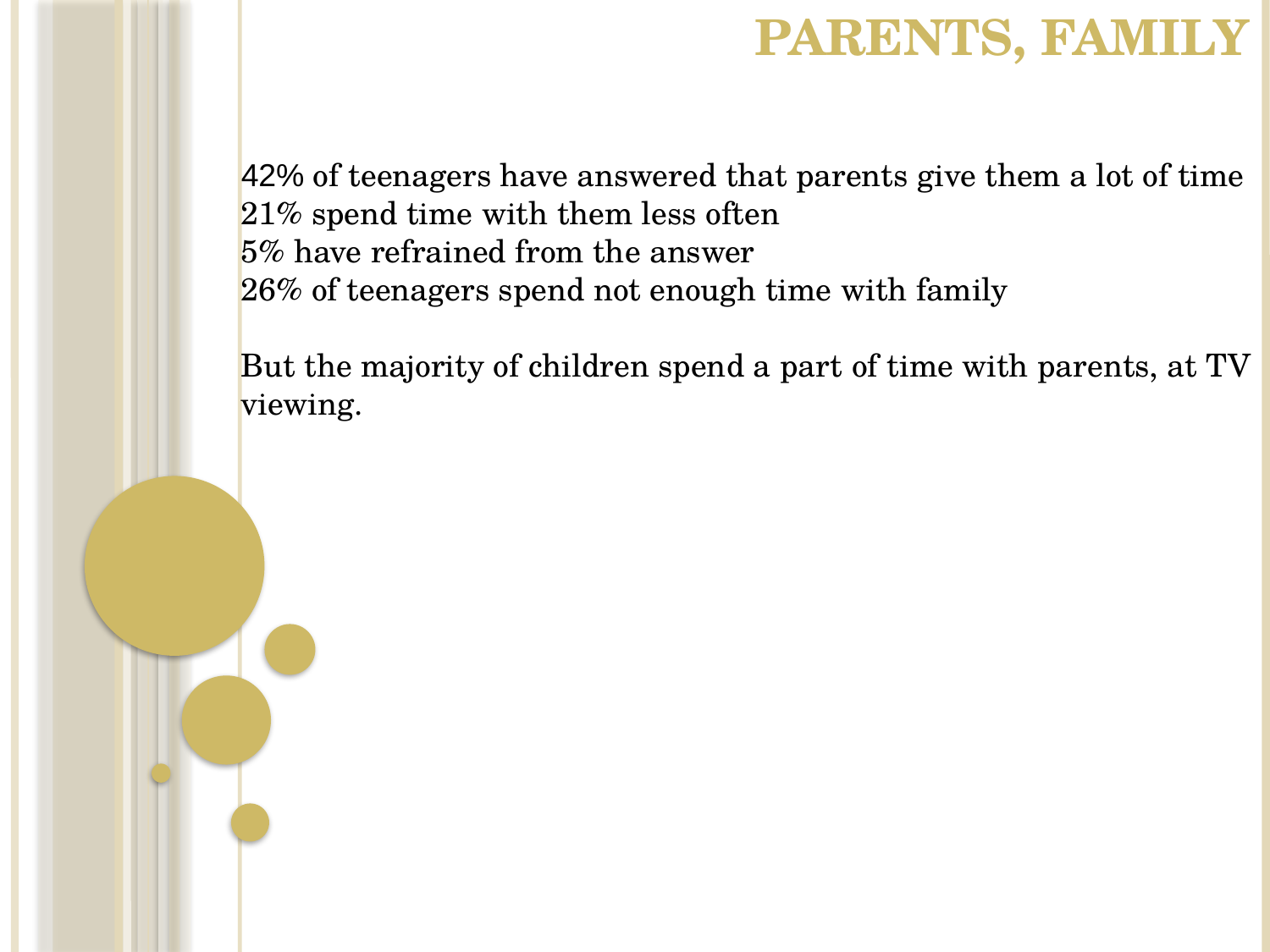

Parents, family
42% of teenagers have answered that parents give them a lot of time
21% spend time with them less often
5% have refrained from the answer
26% of teenagers spend not enough time with family

But the majority of children spend a part of time with parents, at TV viewing.